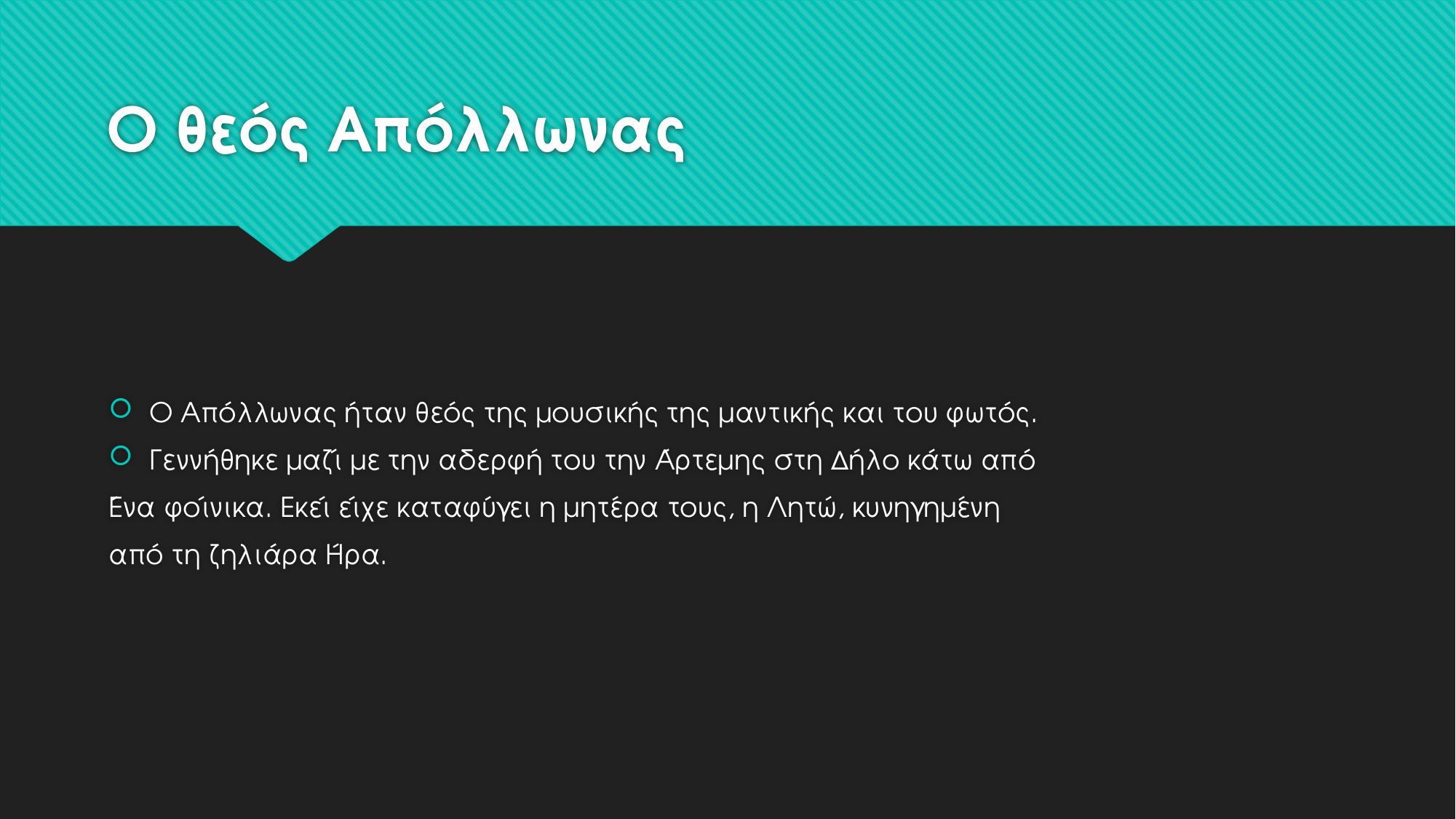

# Ο θεός Απόλλωνας
Ο Απόλλωνας ήταν θεός της μουσικής της μαντικής και του φωτός.
Γεννήθηκε μαζί με την αδερφή του την Άρτεμης στη Δήλο κάτω από
Ένα φοίνικα. Εκεί είχε καταφύγει η μητέρα τους, η Λητώ, κυνηγημένη
από τη ζηλιάρα Ήρα.